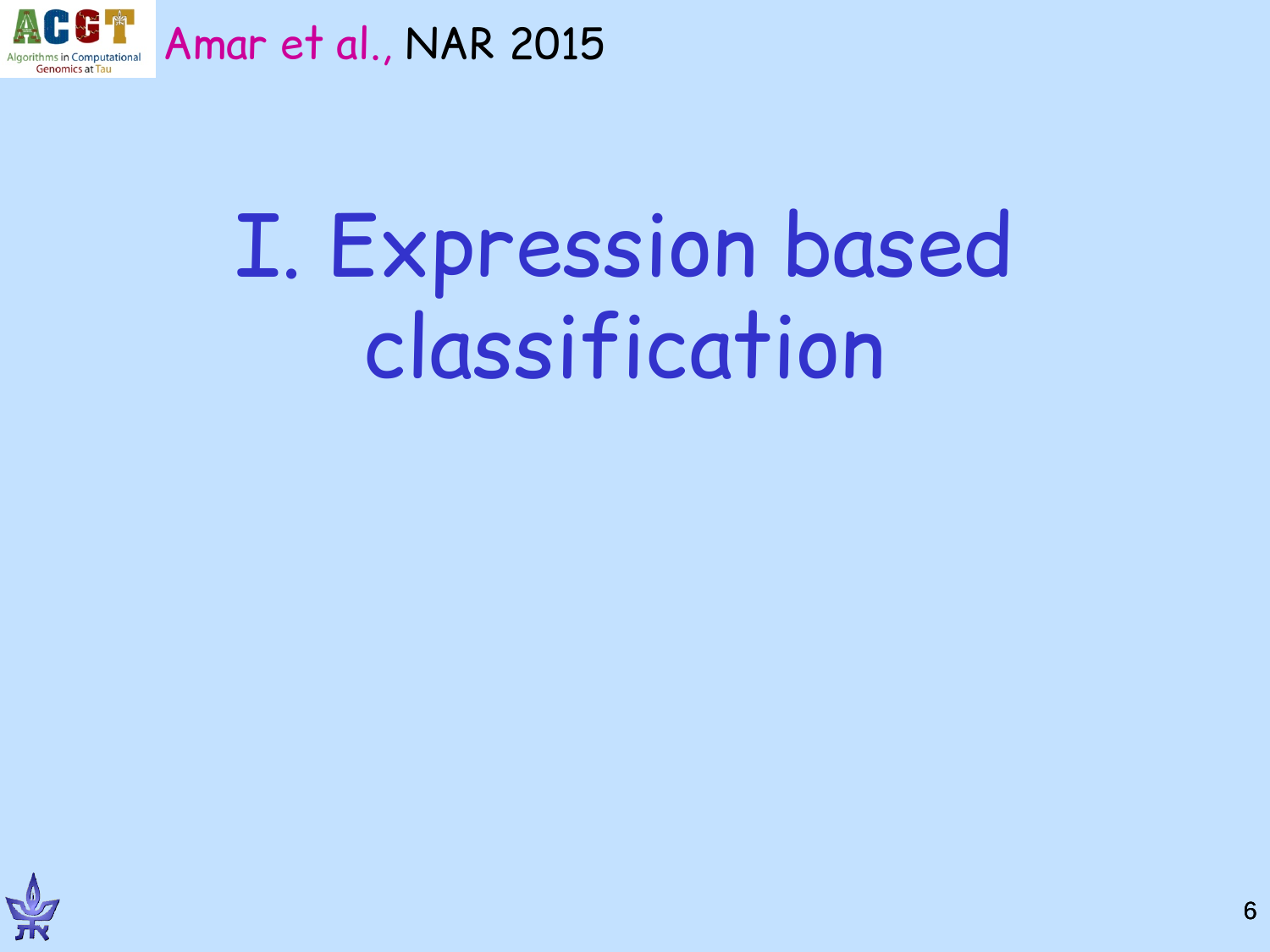

Amar et al., NAR 2015
I. Expression based classification
6
6
6